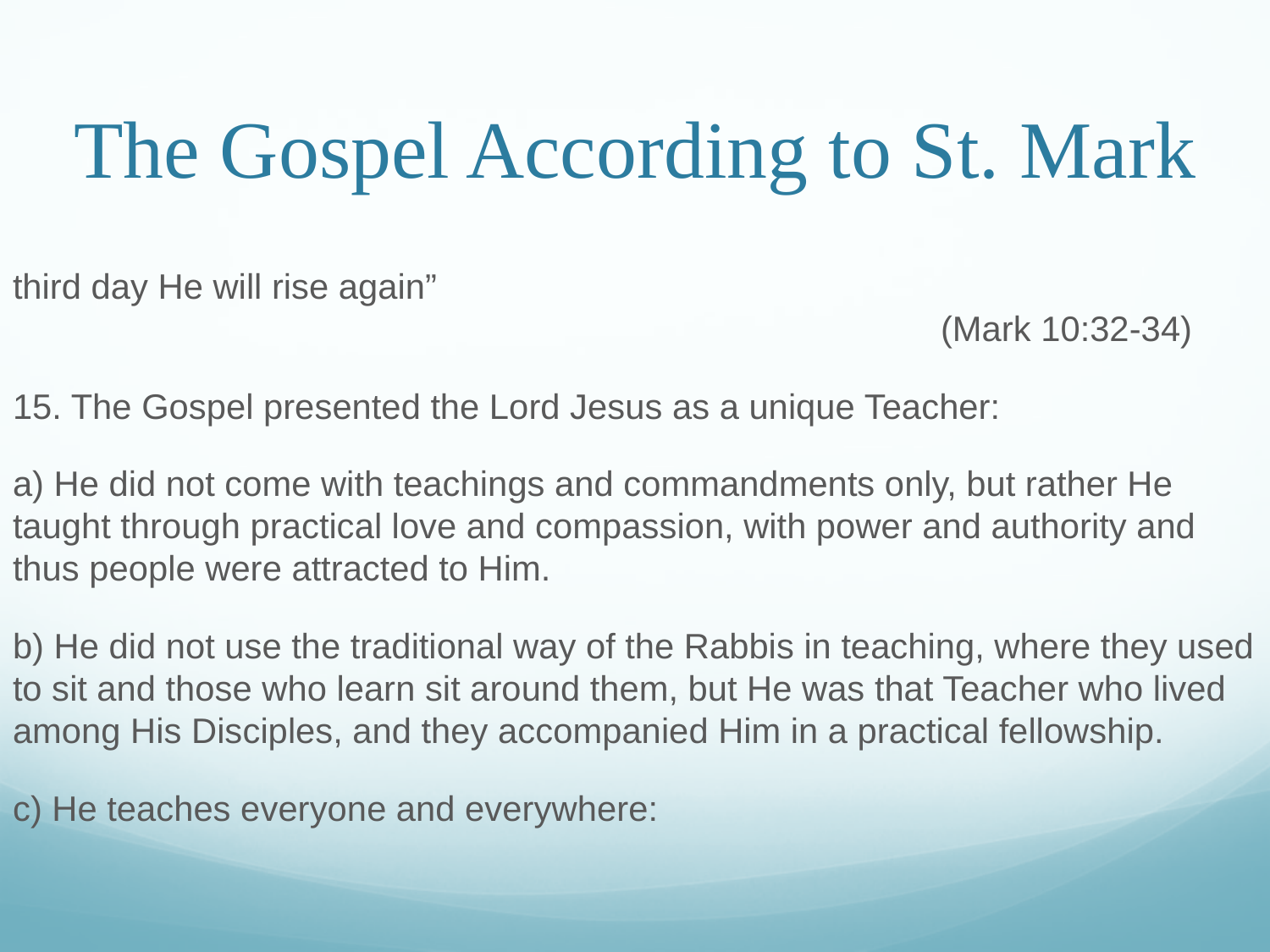

# The Gospel According to St. Mark
third day He will rise again”													    (Mark 10:32-34)
15. The Gospel presented the Lord Jesus as a unique Teacher:
a) He did not come with teachings and commandments only, but rather He taught through practical love and compassion, with power and authority and thus people were attracted to Him.
b) He did not use the traditional way of the Rabbis in teaching, where they used to sit and those who learn sit around them, but He was that Teacher who lived among His Disciples, and they accompanied Him in a practical fellowship.
c) He teaches everyone and everywhere: